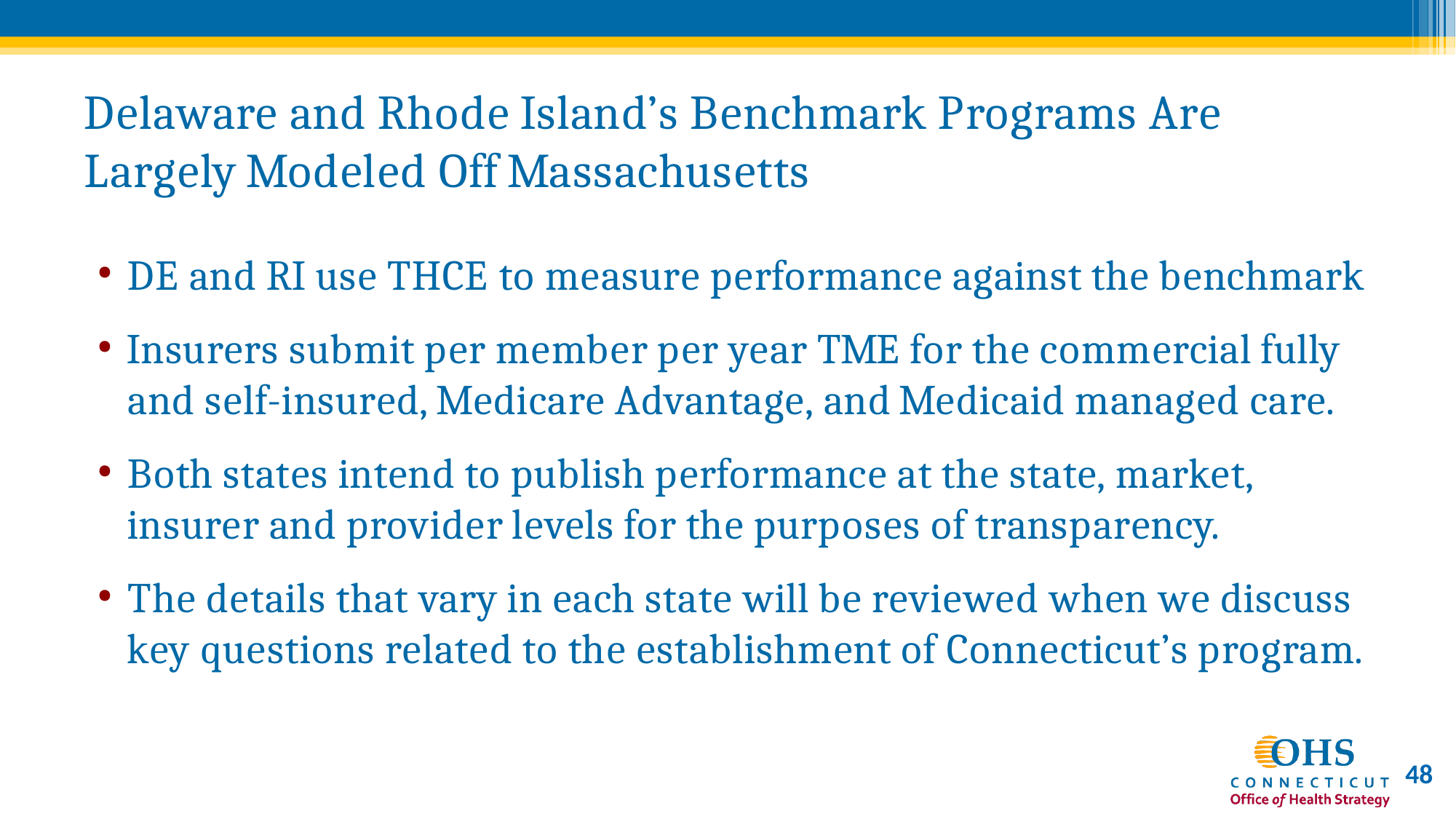

# Delaware and Rhode Island’s Benchmark Programs Are Largely Modeled Off Massachusetts
DE and RI use THCE to measure performance against the benchmark
Insurers submit per member per year TME for the commercial fully and self-insured, Medicare Advantage, and Medicaid managed care.
Both states intend to publish performance at the state, market, insurer and provider levels for the purposes of transparency.
The details that vary in each state will be reviewed when we discuss key questions related to the establishment of Connecticut’s program.
48